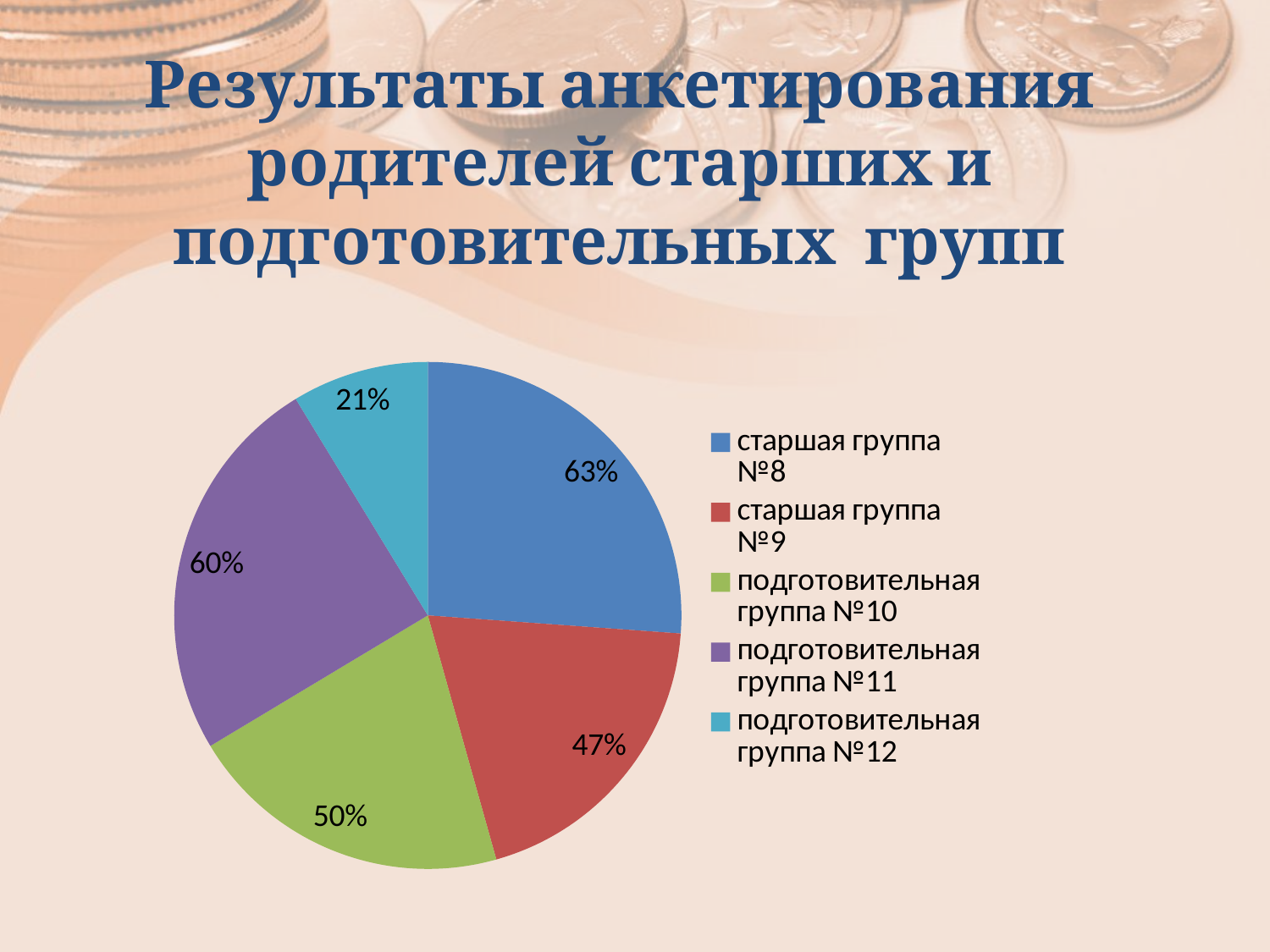

Результаты анкетирования родителей старших и подготовительных  групп

### Chart

| Category | Столбец1 |
|---|---|
| старшая группа №8 | 0.63 |
| старшая группа №9 | 0.47 |
| подготовительная группа №10 | 0.5 |
| подготовительная группа №11 | 0.6 |
| подготовительная группа №12 | 0.21 |